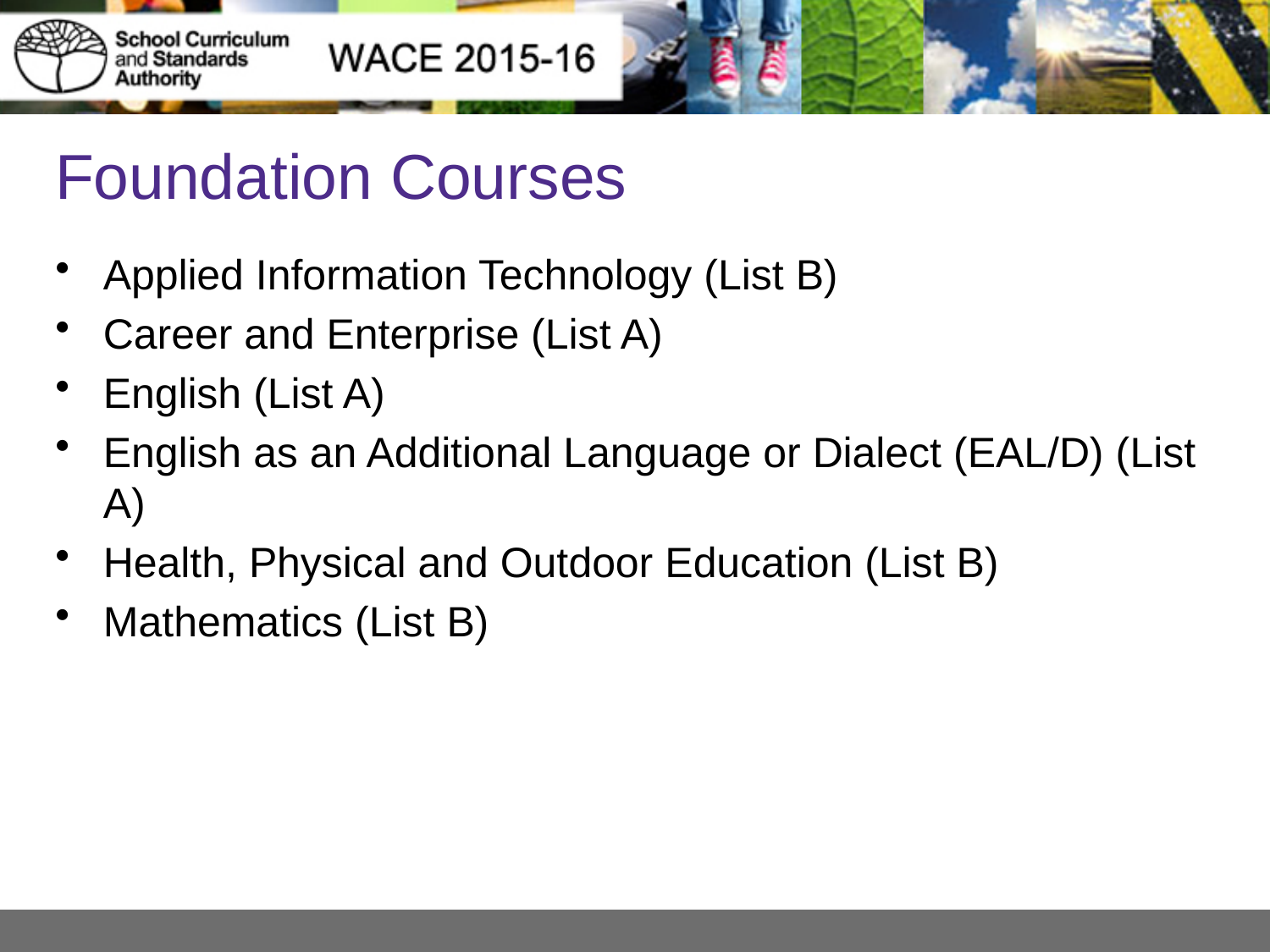

# Foundation Courses

Applied Information Technology (List B)
Career and Enterprise (List A)
English (List A)
English as an Additional Language or Dialect (EAL/D) (List A)
Health, Physical and Outdoor Education (List B)
Mathematics (List B)